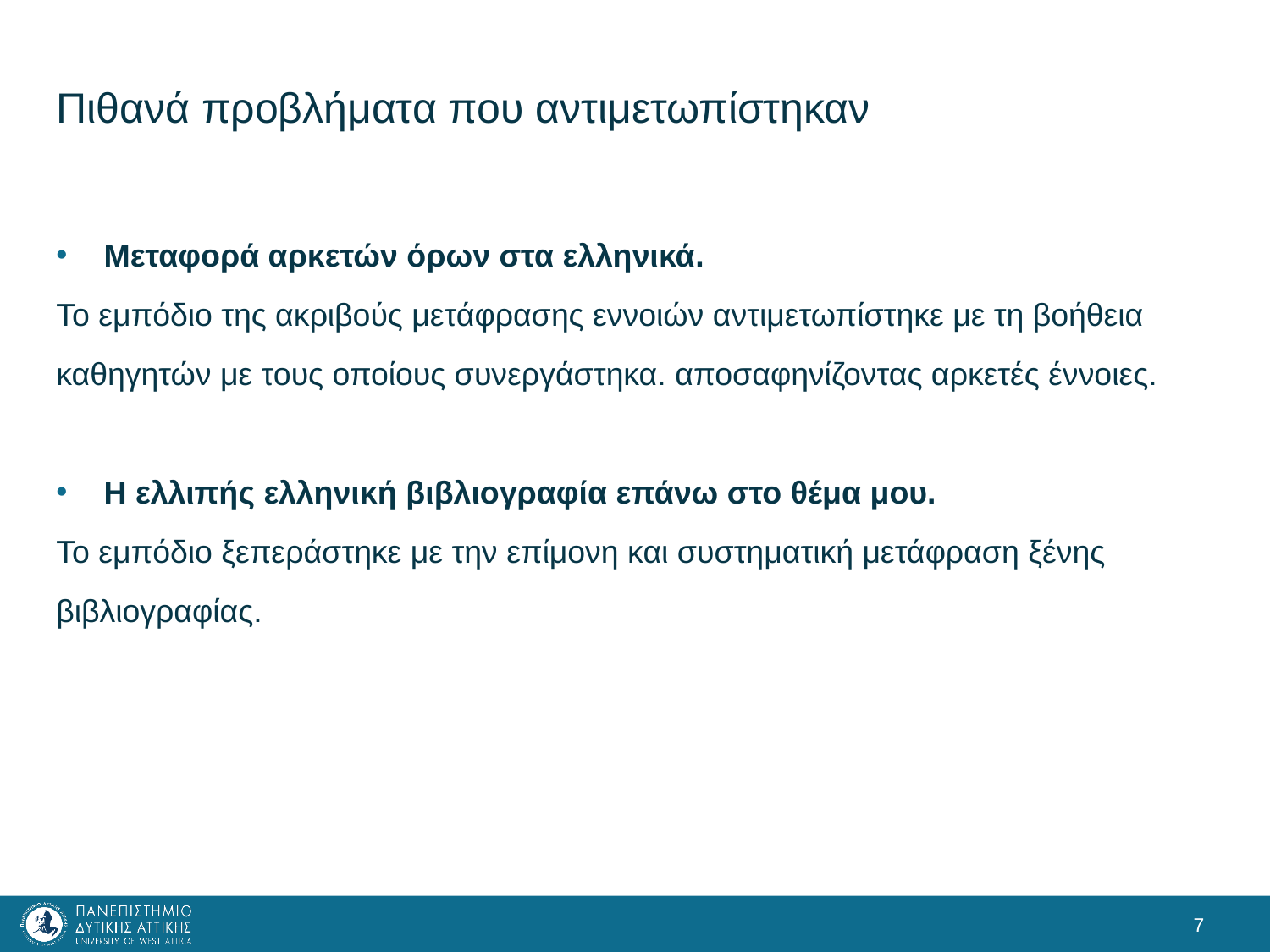

# Πιθανά προβλήματα που αντιμετωπίστηκαν
Mεταφορά αρκετών όρων στα ελληνικά.
Το εμπόδιο της ακριβούς μετάφρασης εννοιών αντιμετωπίστηκε με τη βοήθεια
καθηγητών με τους οποίους συνεργάστηκα. αποσαφηνίζοντας αρκετές έννοιες.

Η ελλιπής ελληνική βιβλιογραφία επάνω στο θέμα μου.
Το εμπόδιο ξεπεράστηκε με την επίμονη και συστηματική μετάφραση ξένης
βιβλιογραφίας.